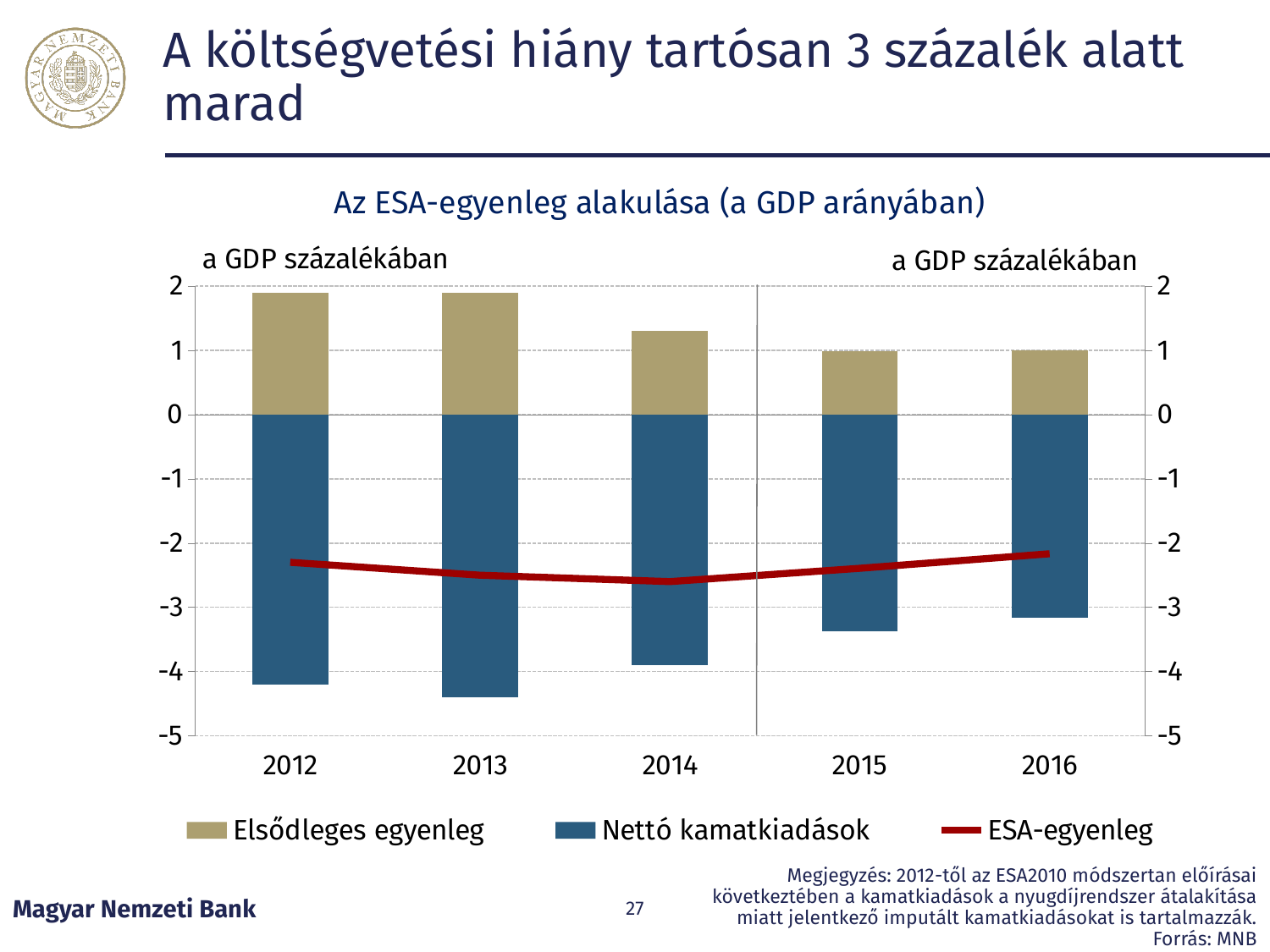

# A költségvetési hiány tartósan 3 százalék alatt marad
Az ESA-egyenleg alakulása (a GDP arányában)

### Chart

| Category | Elsődleges egyenleg | Nettó kamatkiadások | ESA-egyenleg |
|---|---|---|---|
| 2012 | 1.8999999999999995 | -4.2 | -2.3 |
| 2013 | 1.8999999999999995 | -4.4 | -2.5 |
| 2014 | 1.2999999999999994 | -3.9 | -2.6 |
| 2015 | 0.9803648817073949 | -3.37344079255283 | -2.393075910845435 |
| 2016 | 1.0016038906238265 | -3.16820613498534 | -2.1666022443615134 |
Megjegyzés: 2012-től az ESA2010 módszertan előírásai következtében a kamatkiadások a nyugdíjrendszer átalakítása miatt jelentkező imputált kamatkiadásokat is tartalmazzák. Forrás: MNB
Magyar Nemzeti Bank
27